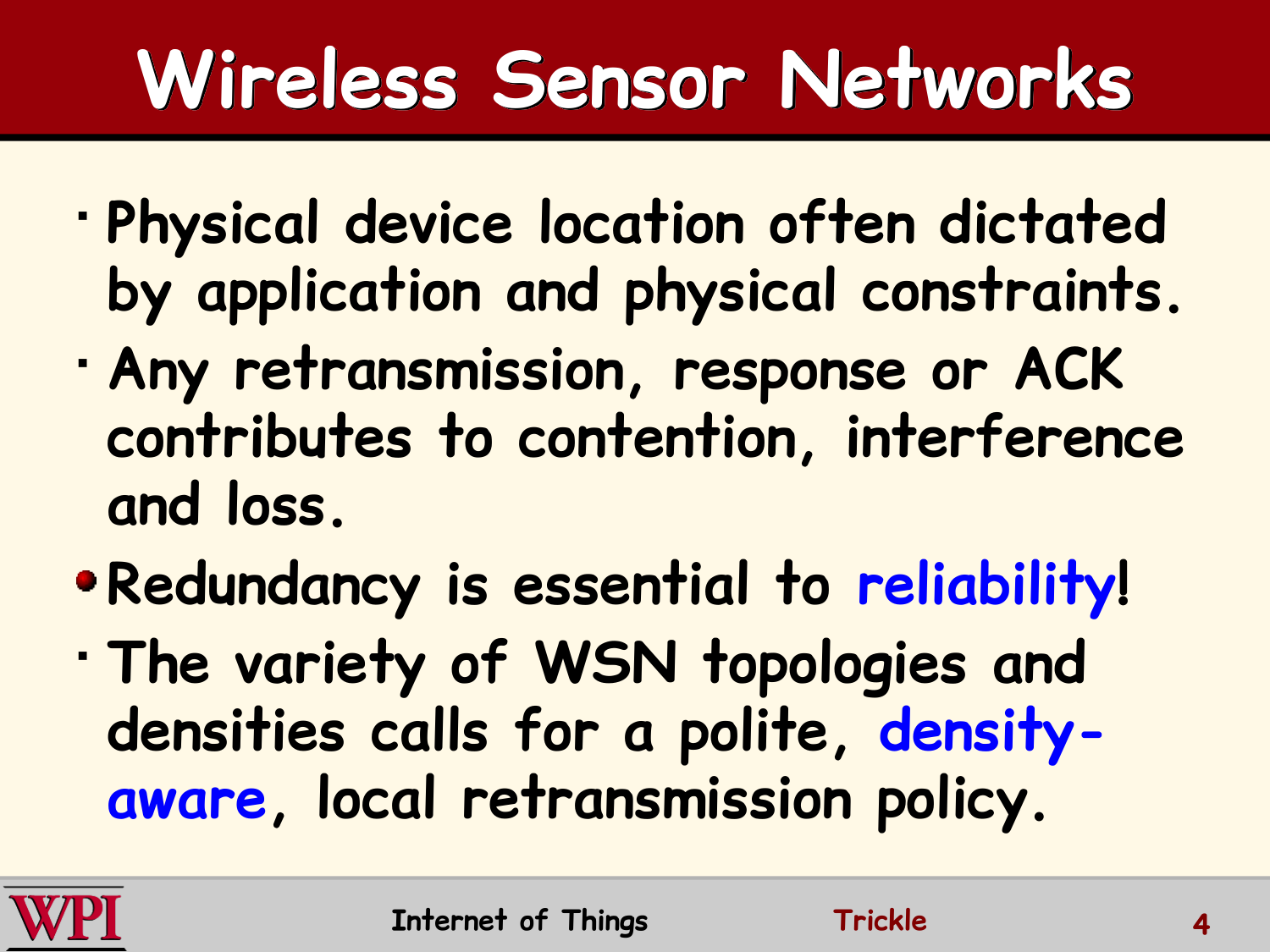

# Wireless Sensor Networks
Physical device location often dictated by application and physical constraints.
Any retransmission, response or ACK contributes to contention, interference and loss.
Redundancy is essential to reliability!
The variety of WSN topologies and densities calls for a polite, density-aware, local retransmission policy.
   Internet of Things               Trickle
4